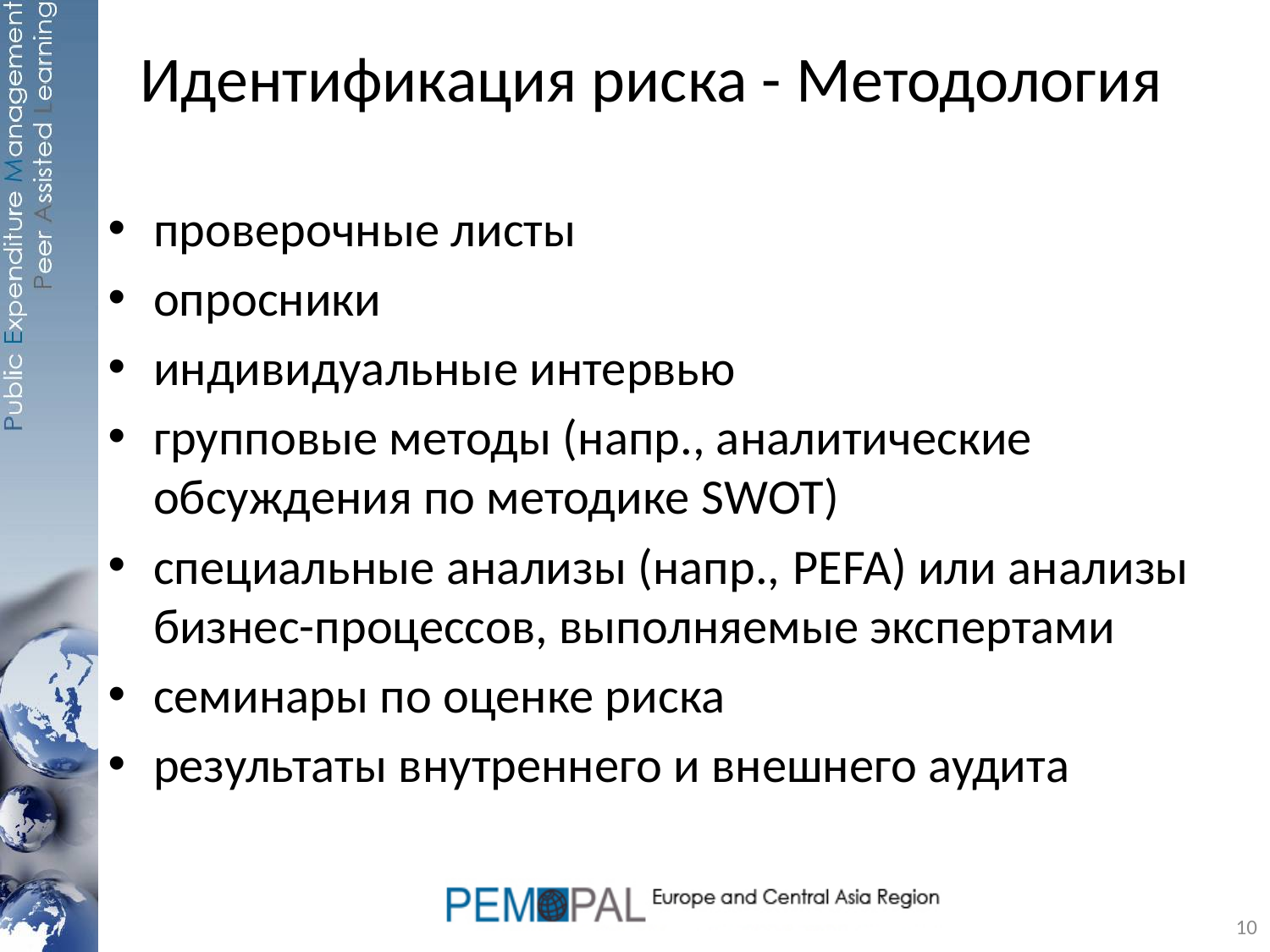

# Идентификация риска - Методология
проверочные листы
опросники
индивидуальные интервью
групповые методы (напр., аналитические обсуждения по методике SWOT)
специальные анализы (напр., PEFA) или анализы бизнес-процессов, выполняемые экспертами
семинары по оценке риска
результаты внутреннего и внешнего аудита

10